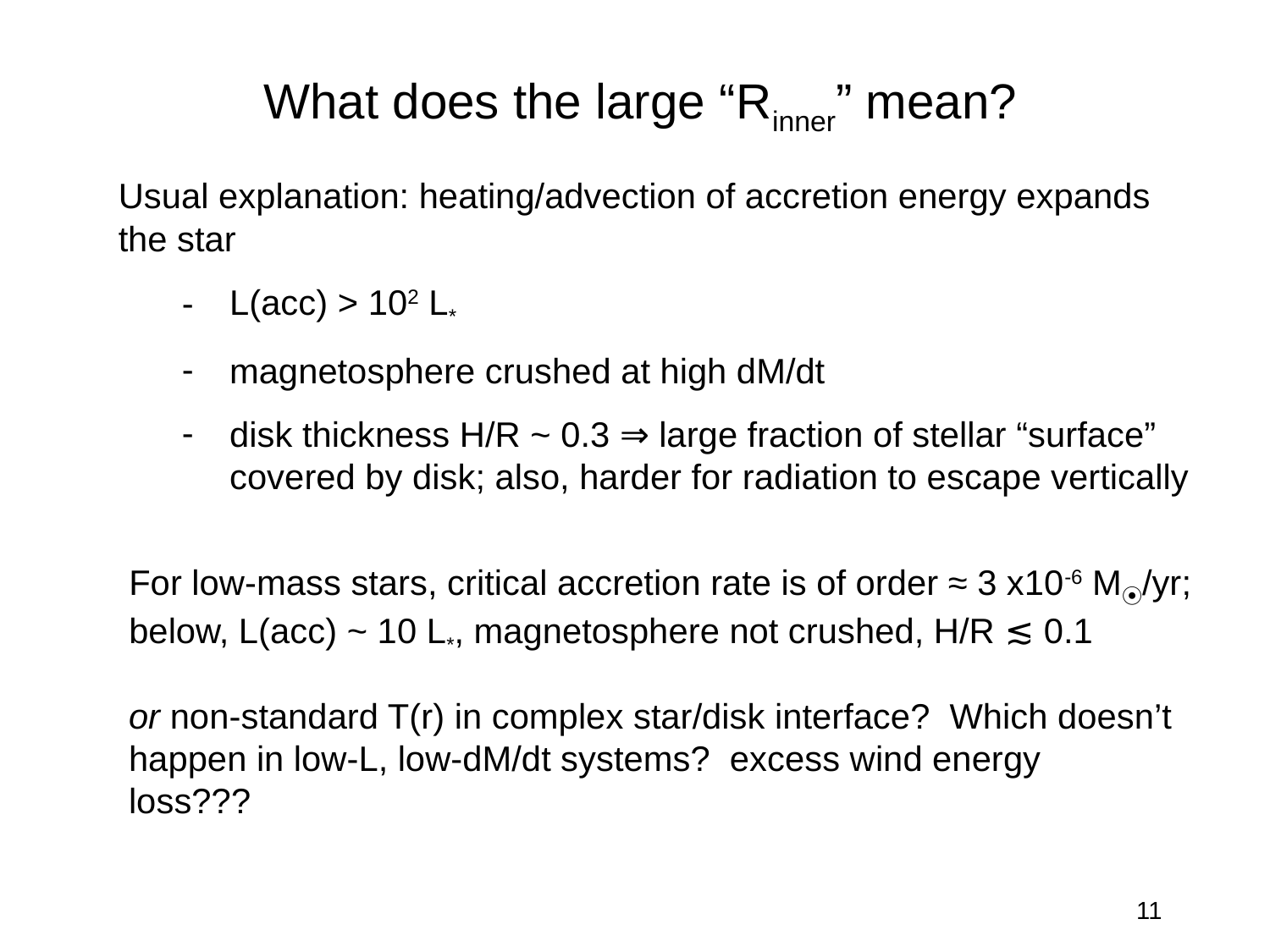

What does the large “Rinner” mean?
Usual explanation: heating/advection of accretion energy expands the star
L(acc) > 102 L*
magnetosphere crushed at high dM/dt
disk thickness H/R ~ 0.3 ⇒ large fraction of stellar “surface” covered by disk; also, harder for radiation to escape vertically
For low-mass stars, critical accretion rate is of order ≈ 3 x10-6 M⦿/yr; below, L(acc) ~ 10 L*, magnetosphere not crushed, H/R ≲ 0.1
or non-standard T(r) in complex star/disk interface?  Which doesn’t happen in low-L, low-dM/dt systems?  excess wind energy loss???
11